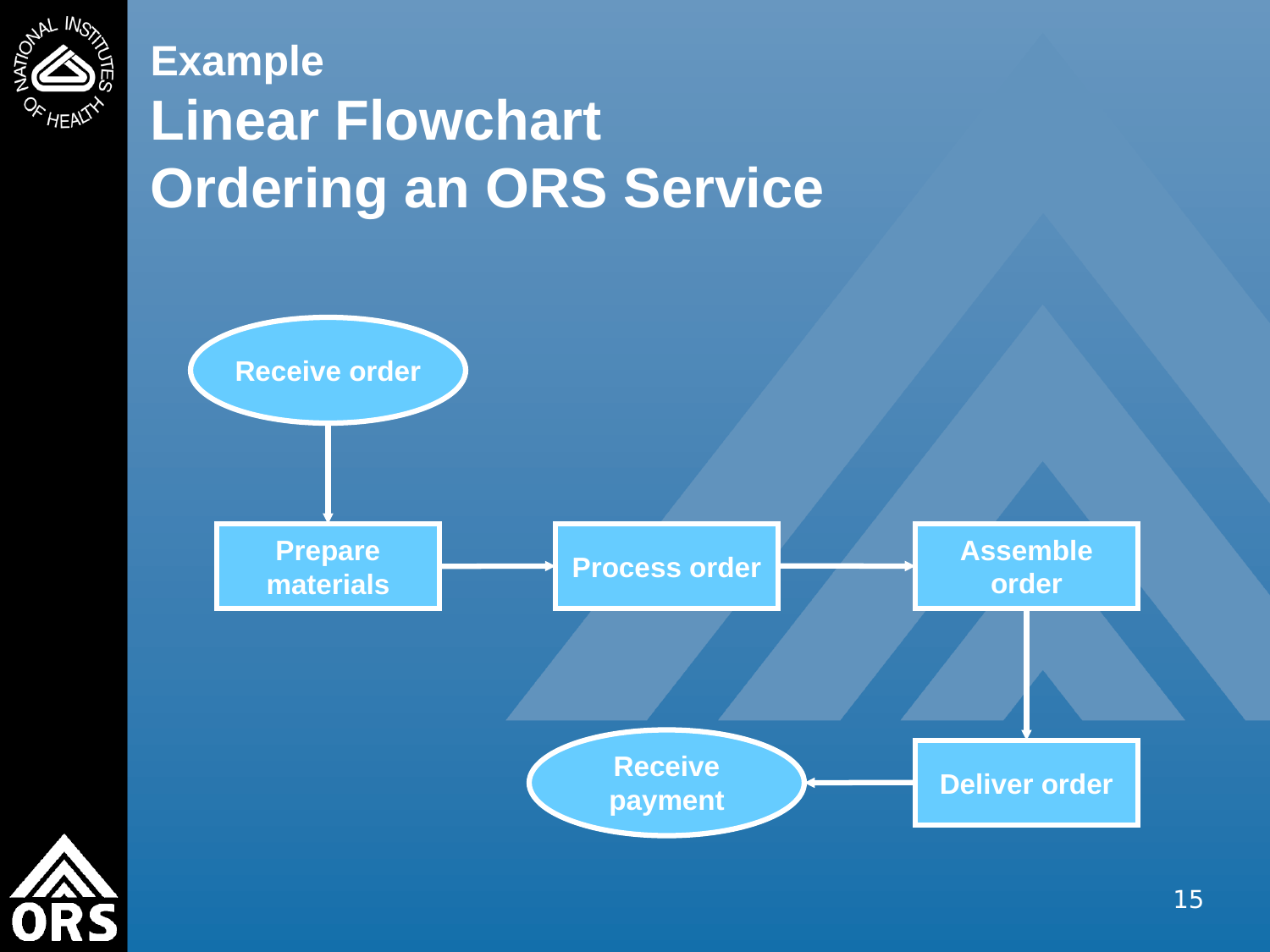

# Example Linear Flowchart Ordering an ORS Service

Receive order

Process order

Assemble order

Prepare materials

Receive payment

Deliver order
15